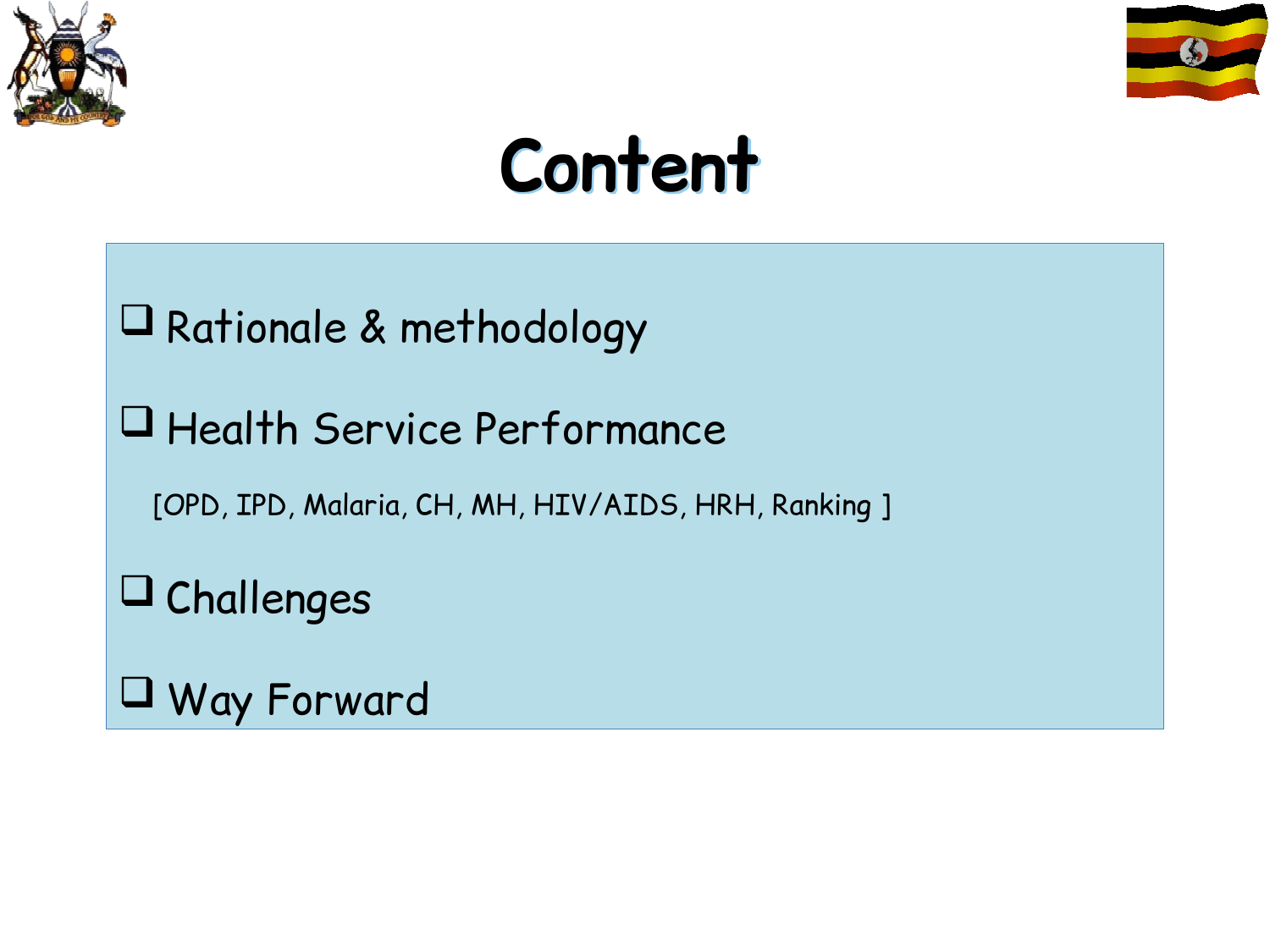

Content
Rationale & methodology
Health Service Performance
    [OPD, IPD, Malaria, CH, MH, HIV/AIDS, HRH, Ranking ]
Challenges
Way Forward